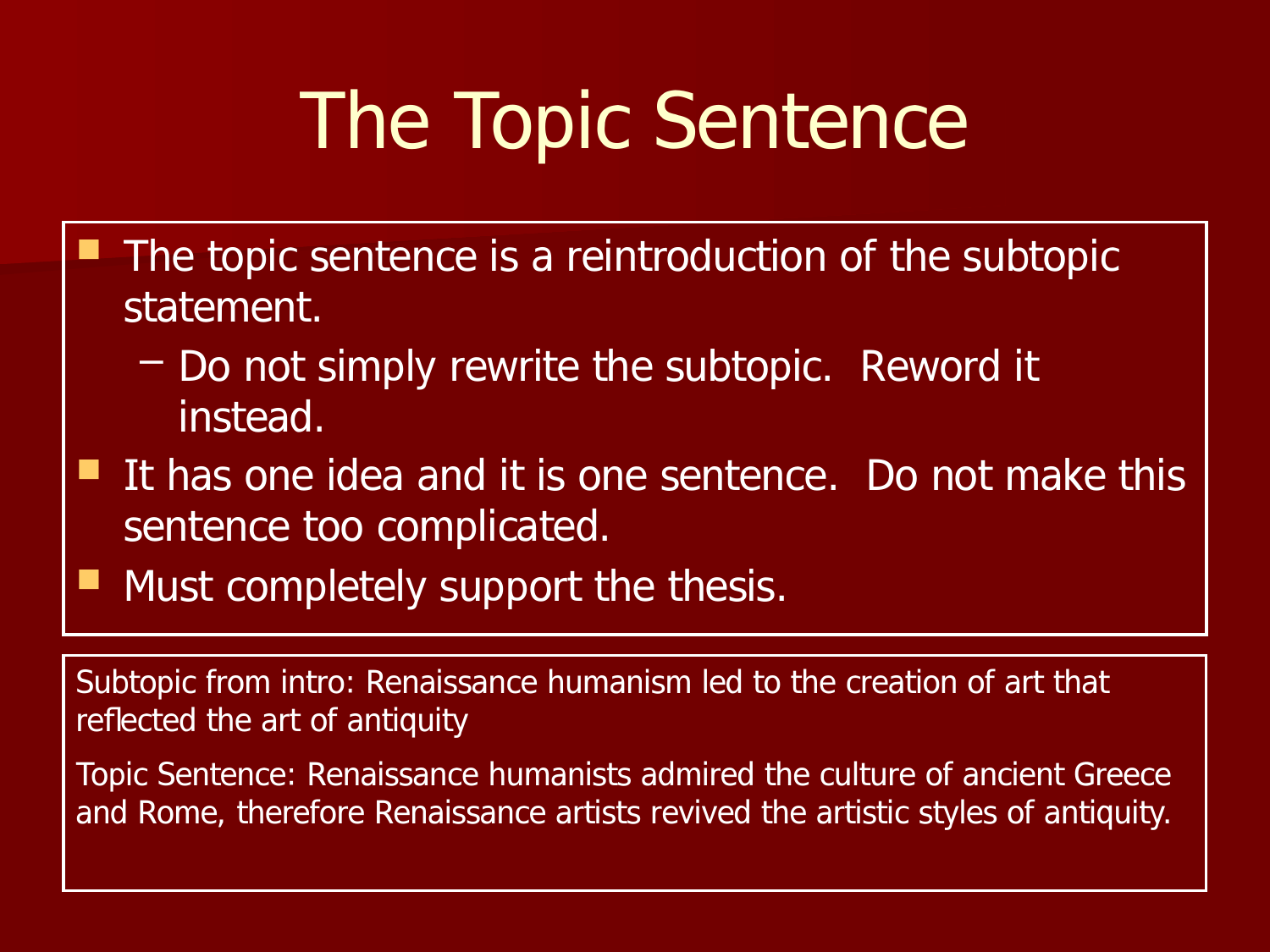

# The Topic Sentence
The topic sentence is a reintroduction of the subtopic statement.
Do not simply rewrite the subtopic.  Reword it instead.
It has one idea and it is one sentence.  Do not make this sentence too complicated.
Must completely support the thesis.
Subtopic from intro: Renaissance humanism led to the creation of art that reflected the art of antiquity
Topic Sentence: Renaissance humanists admired the culture of ancient Greece and Rome, therefore Renaissance artists revived the artistic styles of antiquity.